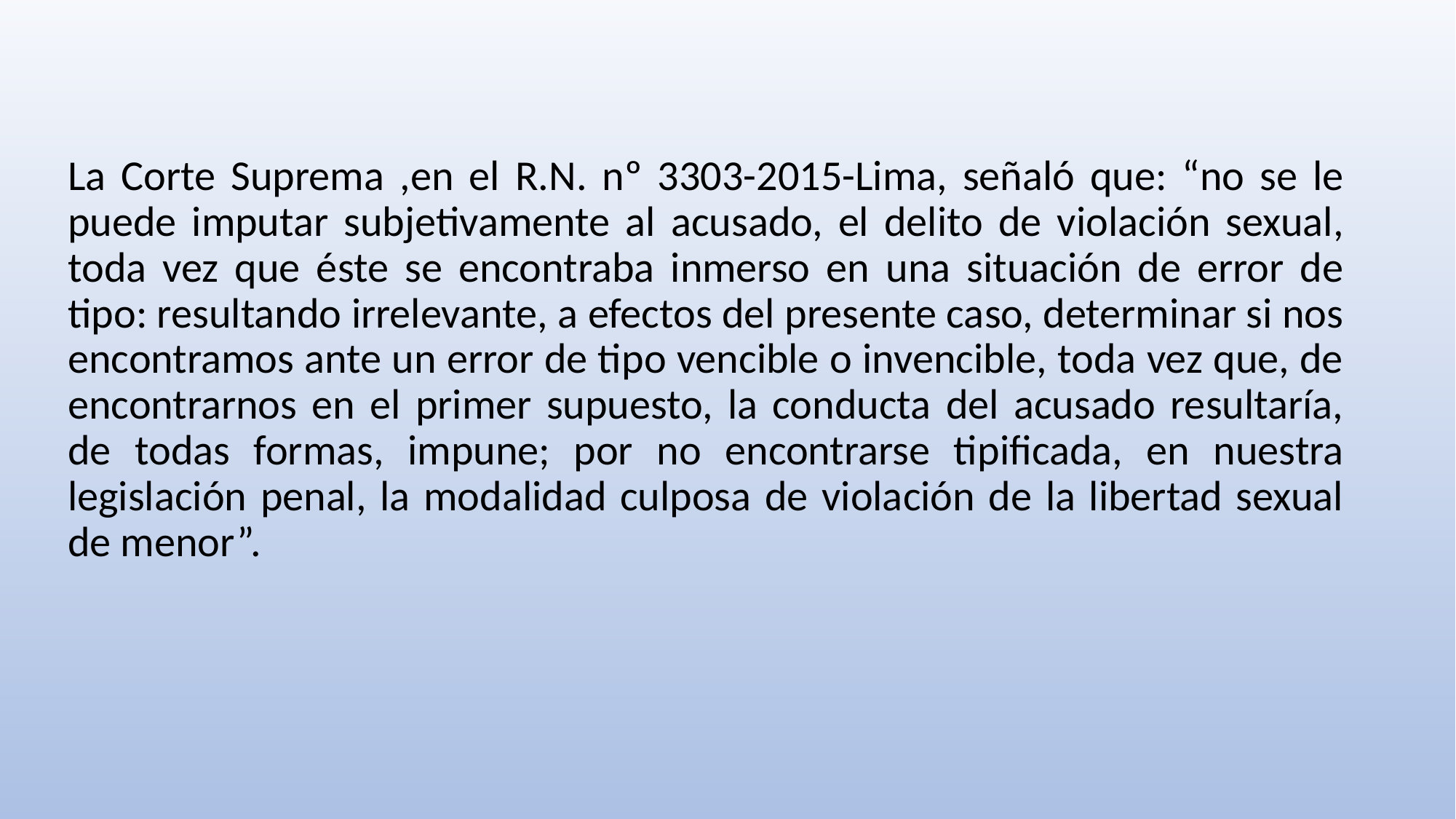

La Corte Suprema ,en el R.N. nº 3303-2015-Lima, señaló que: “no se le puede imputar subjetivamente al acusado, el delito de violación sexual, toda vez que éste se encontraba inmerso en una situación de error de tipo: resultando irrelevante, a efectos del presente caso, determinar si nos encontramos ante un error de tipo vencible o invencible, toda vez que, de encontrarnos en el primer supuesto, la conducta del acusado resultaría, de todas formas, impune; por no encontrarse tipificada, en nuestra legislación penal, la modalidad culposa de violación de la libertad sexual de menor”.